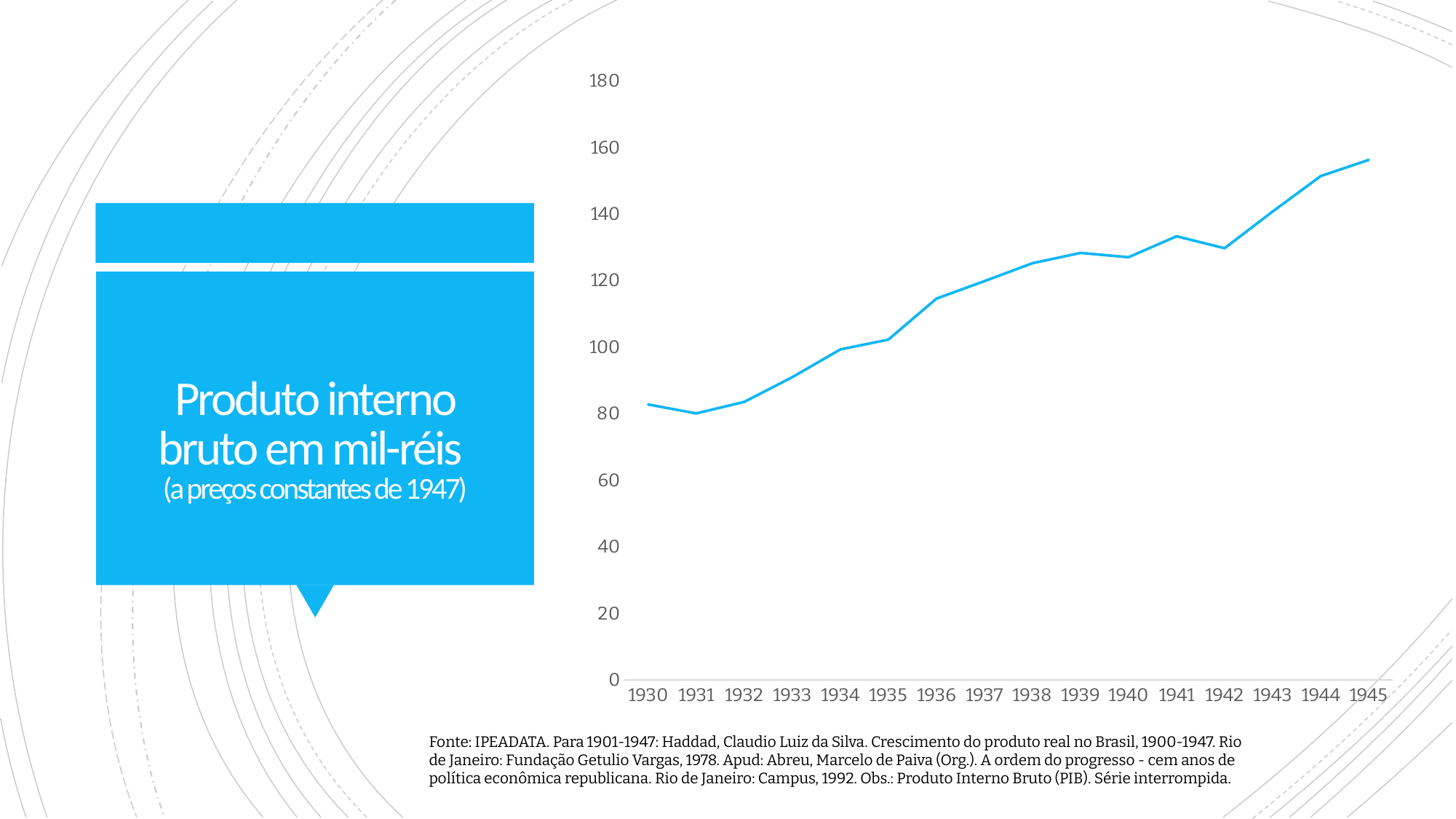

### Chart

| Category | Série 1 |
|---|---|
| 1930 | 82.7565 |
| 1931 | 80.0621 |
| 1932 | 83.5263 |
| 1933 | 90.968 |
| 1934 | 99.3078 |
| 1935 | 102.2588 |
| 1936 | 114.576 |
| 1937 | 119.8365 |
| 1938 | 125.2253 |
| 1939 | 128.3046 |
| 1940 | 127.0216 |
| 1941 | 133.3085 |
| 1942 | 129.7159 |
| 1943 | 140.7501 |
| 1944 | 151.3994 |
| 1945 | 156.275 |
# Produto interno bruto em mil-réis
(a preços constantes de 1947)
Fonte: IPEADATA. Para 1901-1947: Haddad, Claudio Luiz da Silva. Crescimento do produto real no Brasil, 1900-1947. Rio de Janeiro: Fundação Getulio Vargas, 1978. Apud: Abreu, Marcelo de Paiva (Org.). A ordem do progresso - cem anos de política econômica republicana. Rio de Janeiro: Campus, 1992. Obs.: Produto Interno Bruto (PIB). Série interrompida.